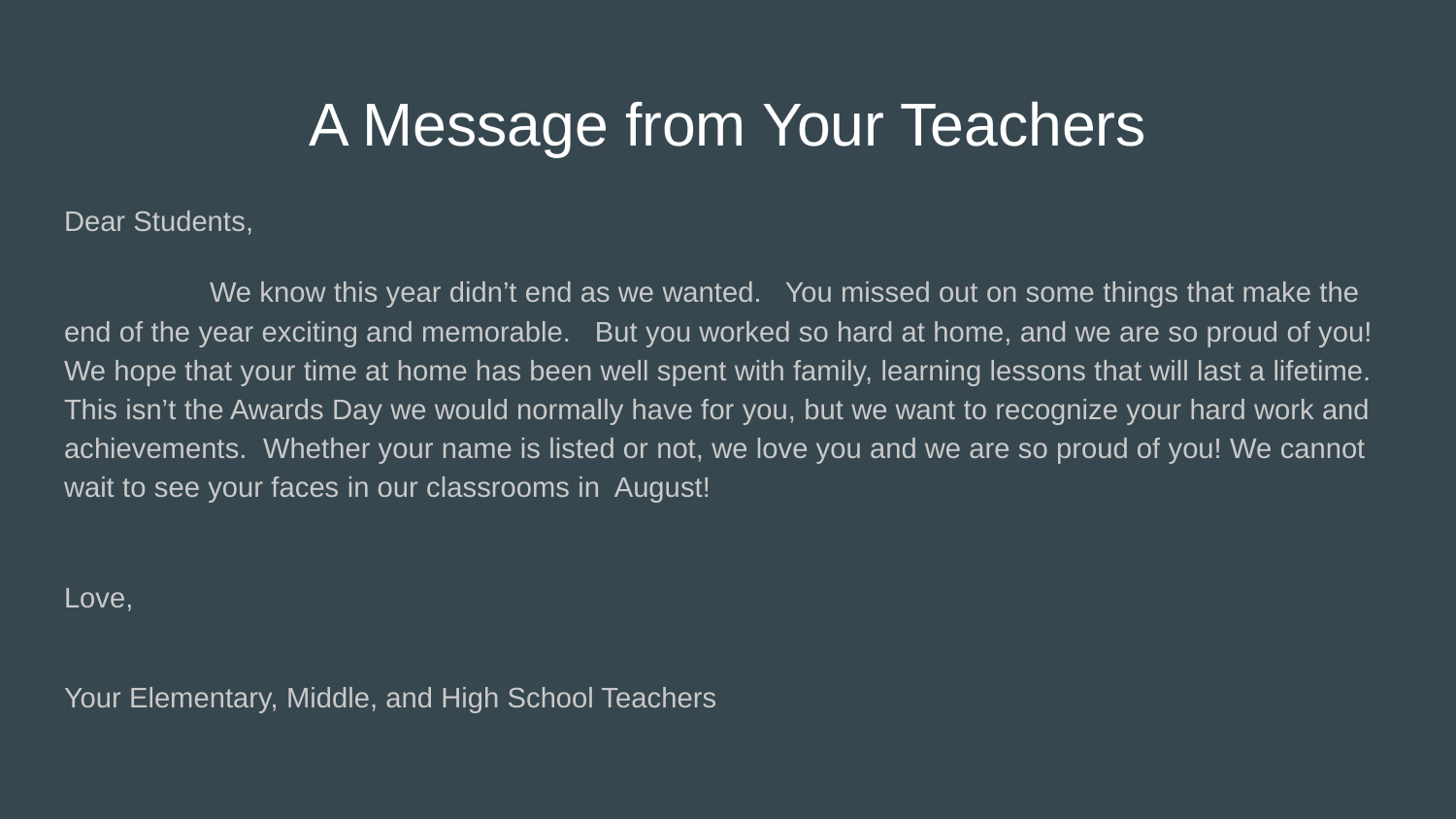

# A Message from Your Teachers
Dear Students,
	We know this year didn’t end as we wanted.   You missed out on some things that make the end of the year exciting and memorable.   But you worked so hard at home, and we are so proud of you! We hope that your time at home has been well spent with family, learning lessons that will last a lifetime.  This isn’t the Awards Day we would normally have for you, but we want to recognize your hard work and achievements.  Whether your name is listed or not, we love you and we are so proud of you! We cannot wait to see your faces in our classrooms in  August!
									Love,
									Your Elementary, Middle, and High School Teachers